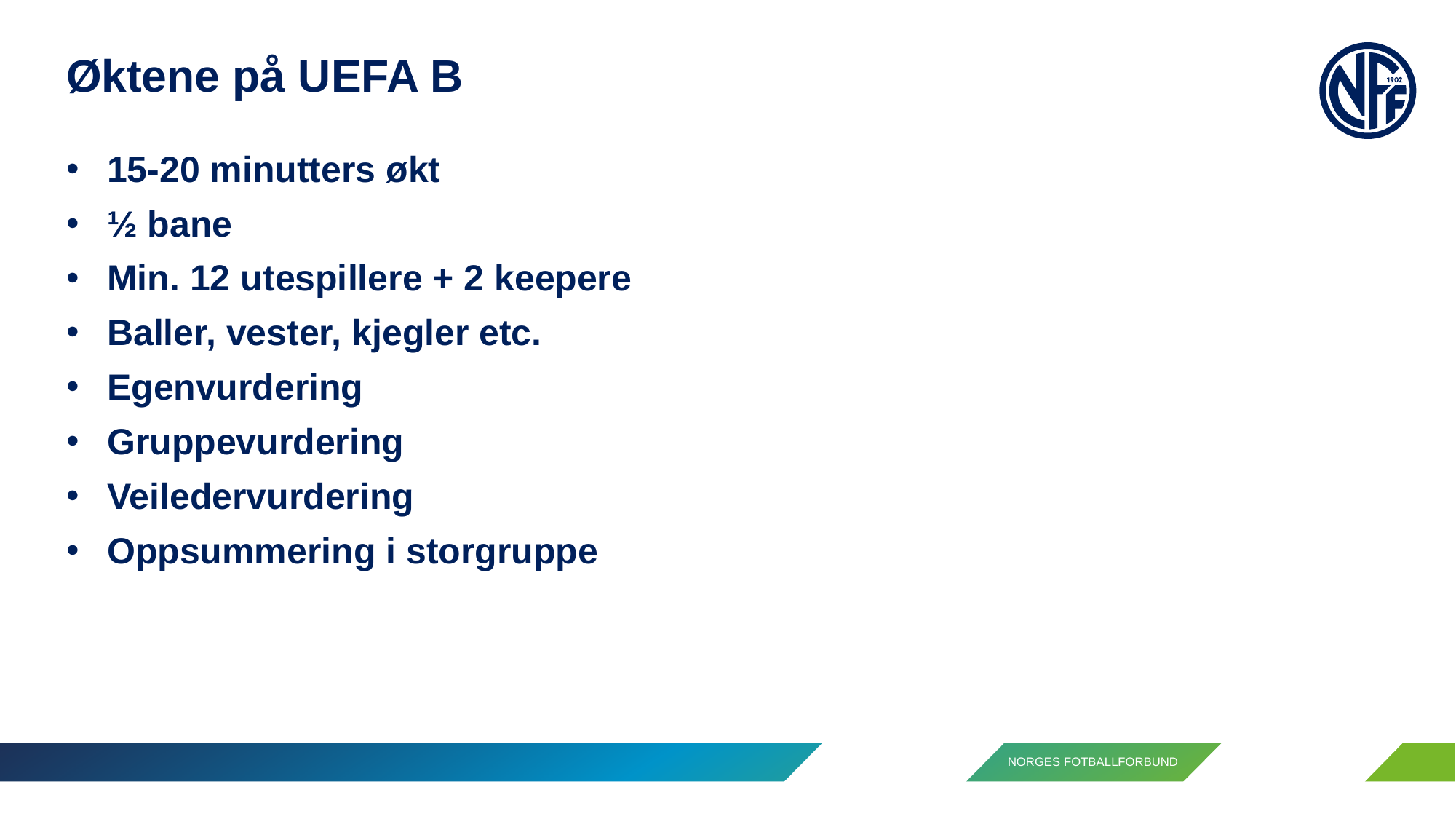

Øktene på UEFA B

15-20 minutters økt
½ bane
Min. 12 utespillere + 2 keepere
Baller, vester, kjegler etc.
Egenvurdering
Gruppevurdering
Veiledervurdering
Oppsummering i storgruppe